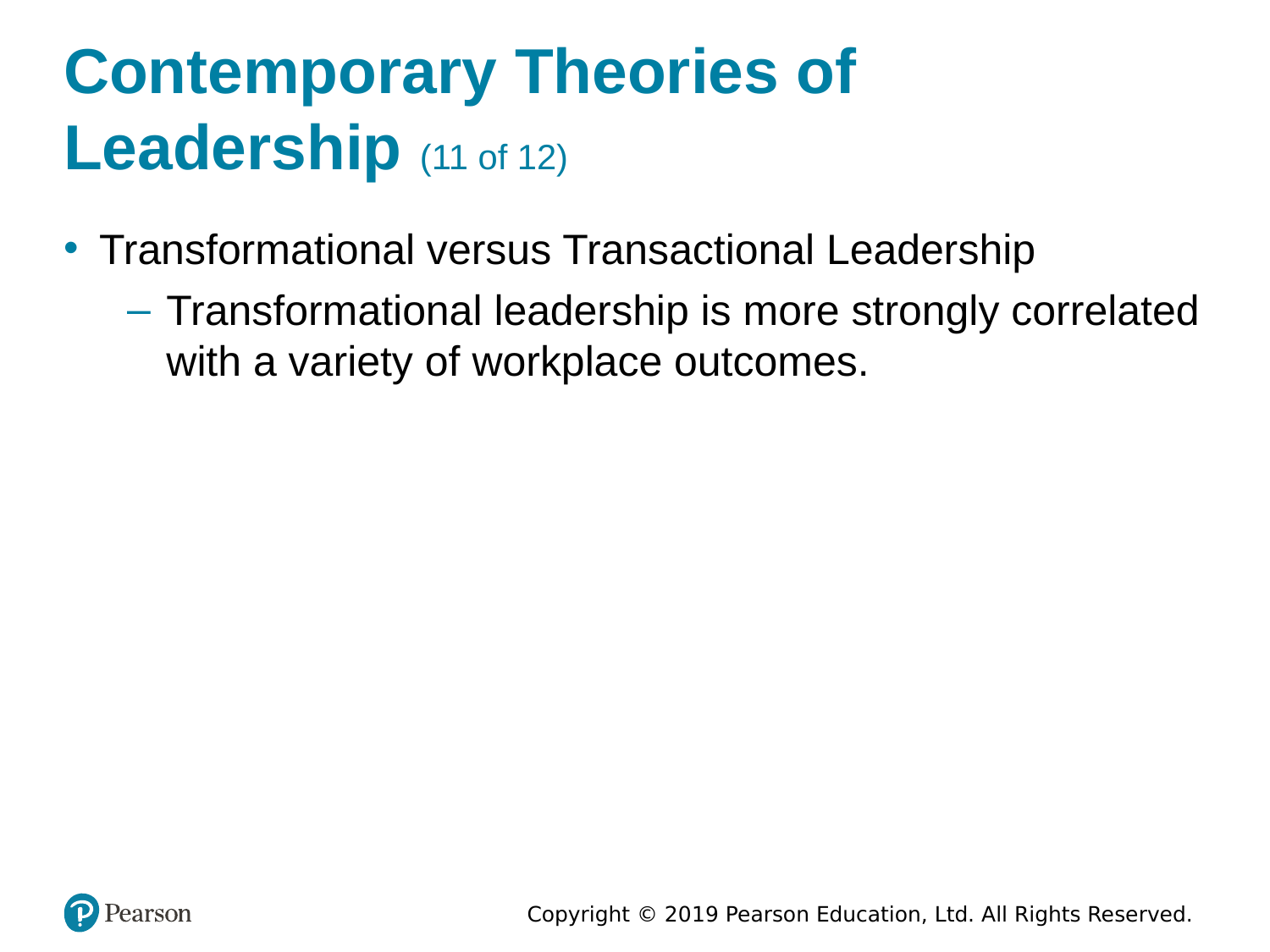

# Contemporary Theories of Leadership (11 of 12)
Transformational versus Transactional Leadership
Transformational leadership is more strongly correlated with a variety of workplace outcomes.